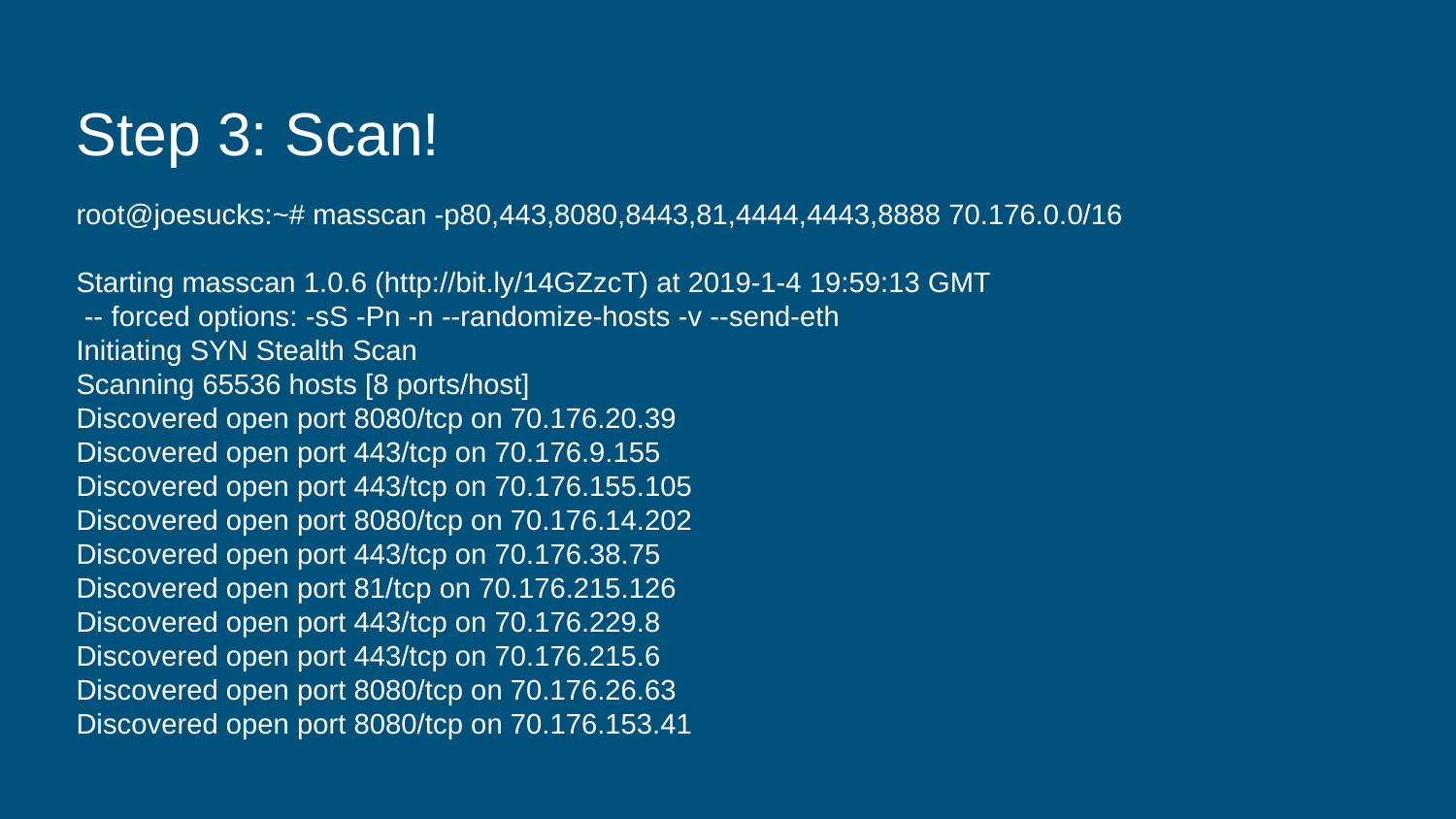

# Step 3: Scan!
root@joesucks:~# masscan -p80,443,8080,8443,81,4444,4443,8888 70.176.0.0/16

Starting masscan 1.0.6 (http://bit.ly/14GZzcT) at 2019-1-4 19:59:13 GMT
 -- forced options: -sS -Pn -n --randomize-hosts -v --send-eth
Initiating SYN Stealth Scan
Scanning 65536 hosts [8 ports/host]
Discovered open port 8080/tcp on 70.176.20.39
Discovered open port 443/tcp on 70.176.9.155
Discovered open port 443/tcp on 70.176.155.105
Discovered open port 8080/tcp on 70.176.14.202
Discovered open port 443/tcp on 70.176.38.75
Discovered open port 81/tcp on 70.176.215.126
Discovered open port 443/tcp on 70.176.229.8
Discovered open port 443/tcp on 70.176.215.6
Discovered open port 8080/tcp on 70.176.26.63
Discovered open port 8080/tcp on 70.176.153.41